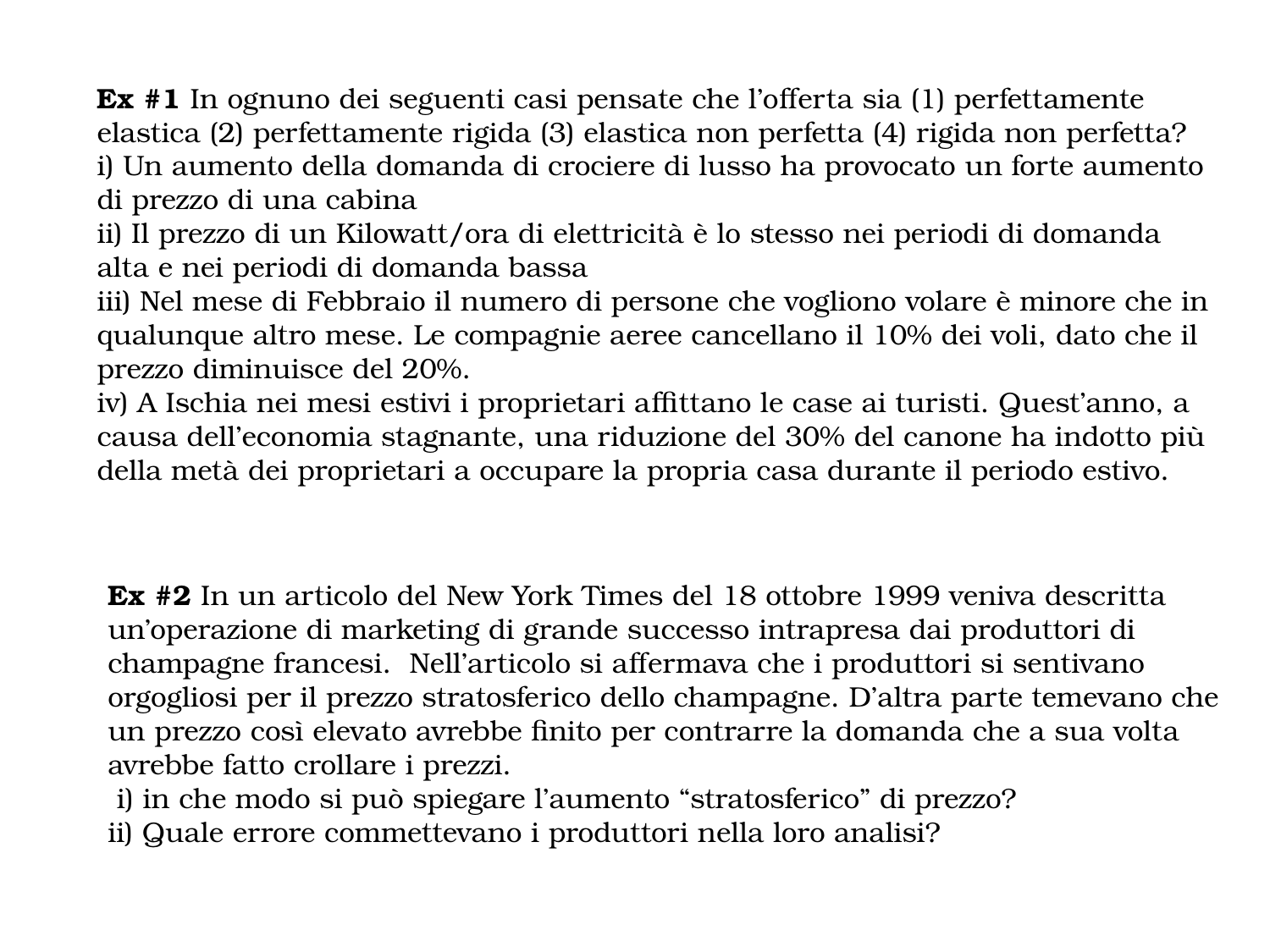

Ex #1 In ognuno dei seguenti casi pensate che l’offerta sia (1) perfettamente elastica (2) perfettamente rigida (3) elastica non perfetta (4) rigida non perfetta?
i) Un aumento della domanda di crociere di lusso ha provocato un forte aumento di prezzo di una cabina
ii) Il prezzo di un Kilowatt/ora di elettricità è lo stesso nei periodi di domanda alta e nei periodi di domanda bassa
iii) Nel mese di Febbraio il numero di persone che vogliono volare è minore che in qualunque altro mese. Le compagnie aeree cancellano il 10% dei voli, dato che il prezzo diminuisce del 20%.
iv) A Ischia nei mesi estivi i proprietari affittano le case ai turisti. Quest’anno, a causa dell’economia stagnante, una riduzione del 30% del canone ha indotto più della metà dei proprietari a occupare la propria casa durante il periodo estivo.
Ex #2 In un articolo del New York Times del 18 ottobre 1999 veniva descritta un’operazione di marketing di grande successo intrapresa dai produttori di champagne francesi.  Nell’articolo si affermava che i produttori si sentivano orgogliosi per il prezzo stratosferico dello champagne. D’altra parte temevano che un prezzo così elevato avrebbe finito per contrarre la domanda che a sua volta avrebbe fatto crollare i prezzi.
 i) in che modo si può spiegare l’aumento “stratosferico” di prezzo?
ii) Quale errore commettevano i produttori nella loro analisi?